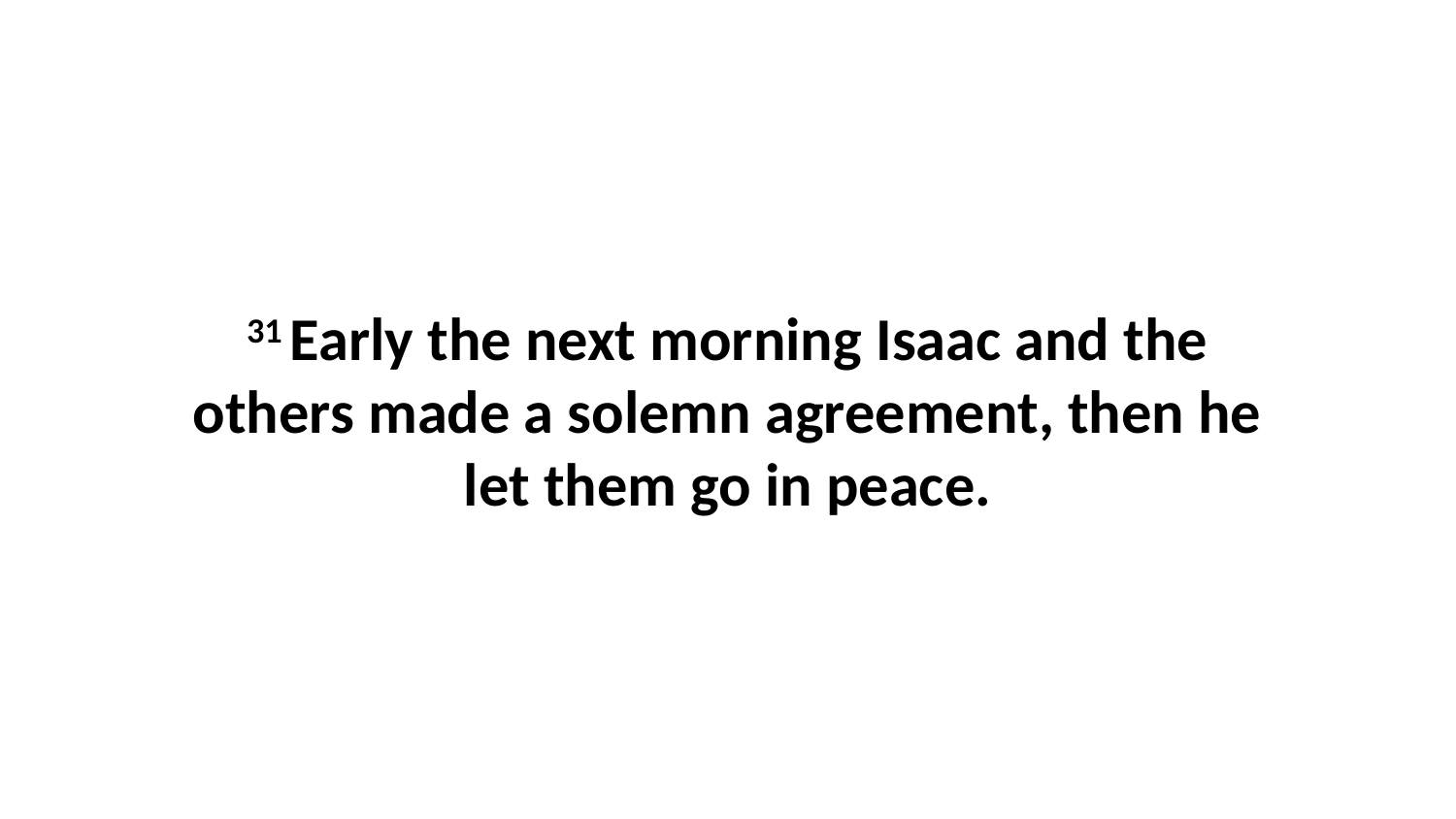

31 Early the next morning Isaac and the others made a solemn agreement, then he let them go in peace.